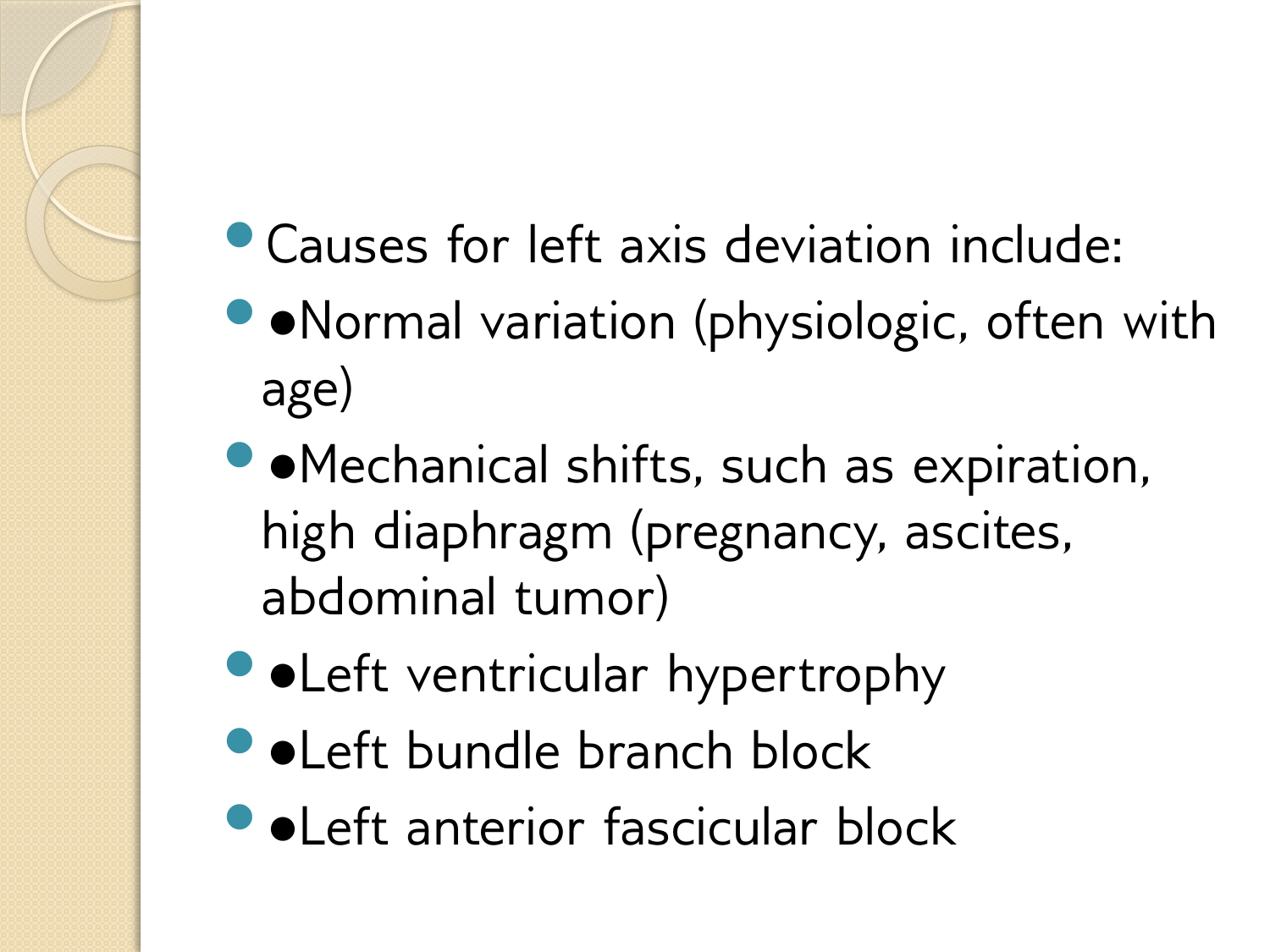

#
Causes for left axis deviation include:
●Normal variation (physiologic, often with age)
●Mechanical shifts, such as expiration, high diaphragm (pregnancy, ascites, abdominal tumor)
●Left ventricular hypertrophy
●Left bundle branch block
●Left anterior fascicular block